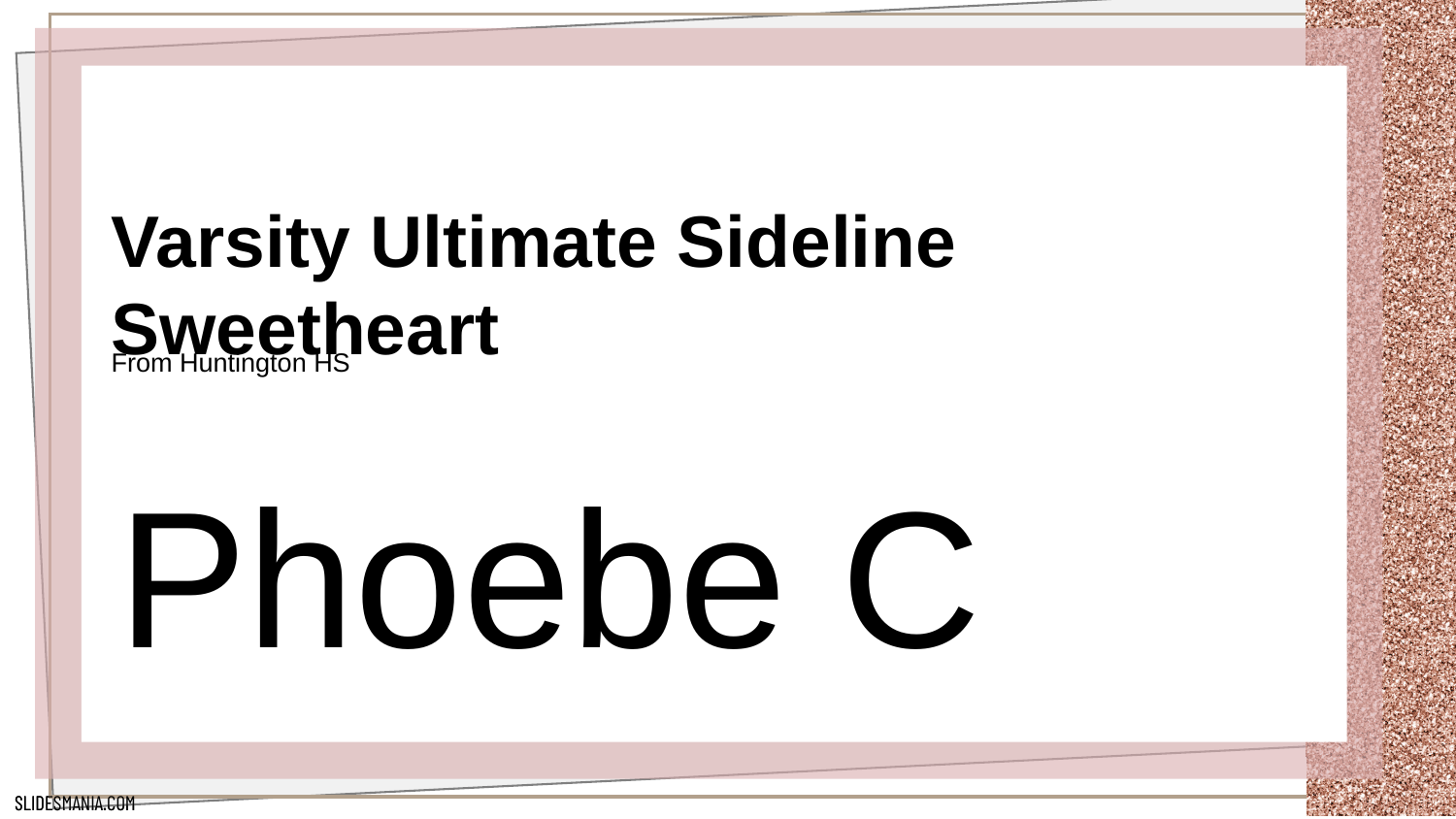

# Varsity Ultimate Sideline Sweetheart
From Huntington HS
Phoebe C